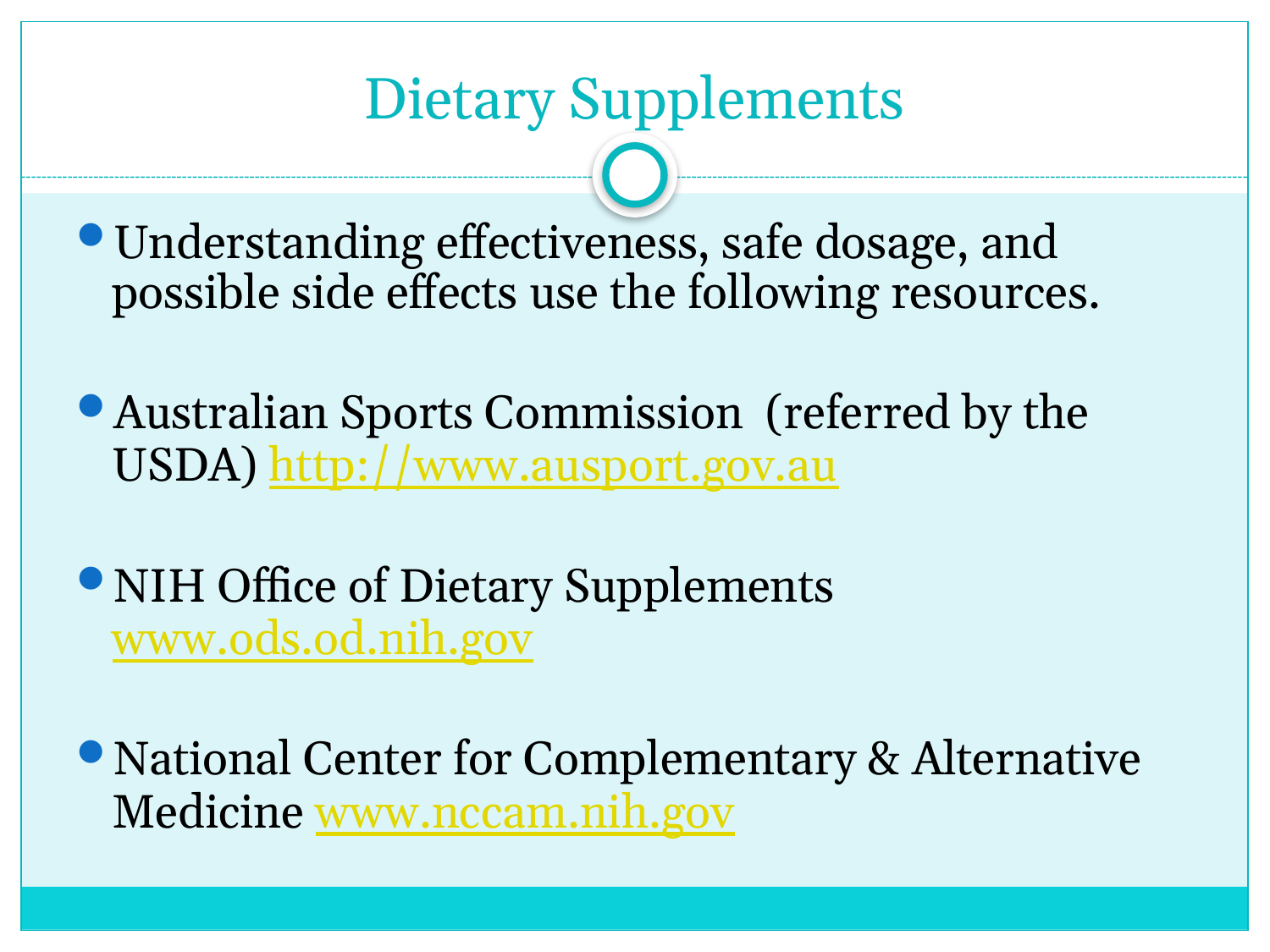

# Dietary Supplements
Understanding effectiveness, safe dosage, and possible side effects use the following resources.

Australian Sports Commission  (referred by the USDA) http://www.ausport.gov.au

NIH Office of Dietary Supplements www.ods.od.nih.gov

National Center for Complementary & Alternative Medicine www.nccam.nih.gov